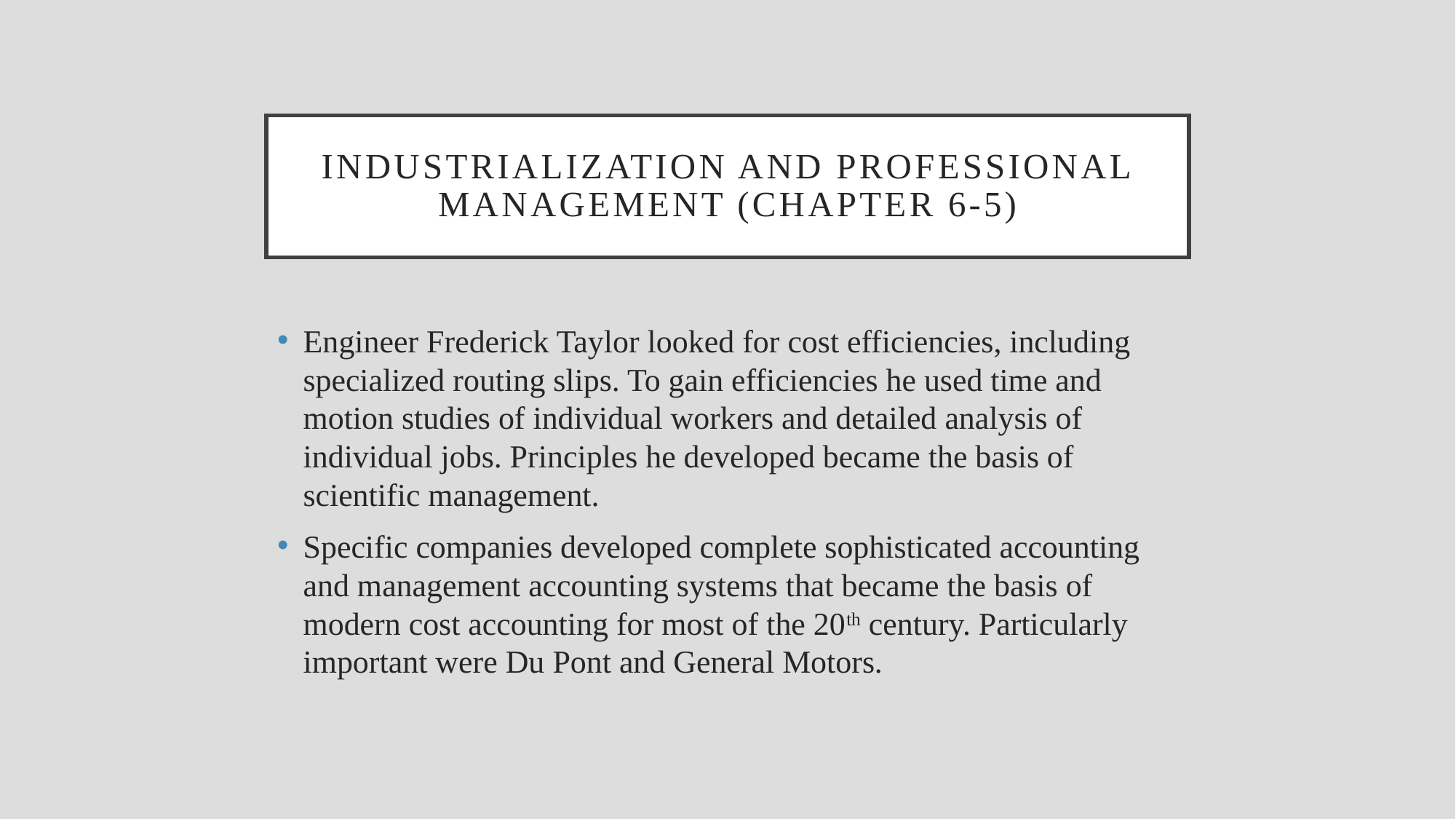

# Industrialization and professional management (chapter 6-5)
Engineer Frederick Taylor looked for cost efficiencies, including specialized routing slips. To gain efficiencies he used time and motion studies of individual workers and detailed analysis of individual jobs. Principles he developed became the basis of scientific management.
Specific companies developed complete sophisticated accounting and management accounting systems that became the basis of modern cost accounting for most of the 20th century. Particularly important were Du Pont and General Motors.